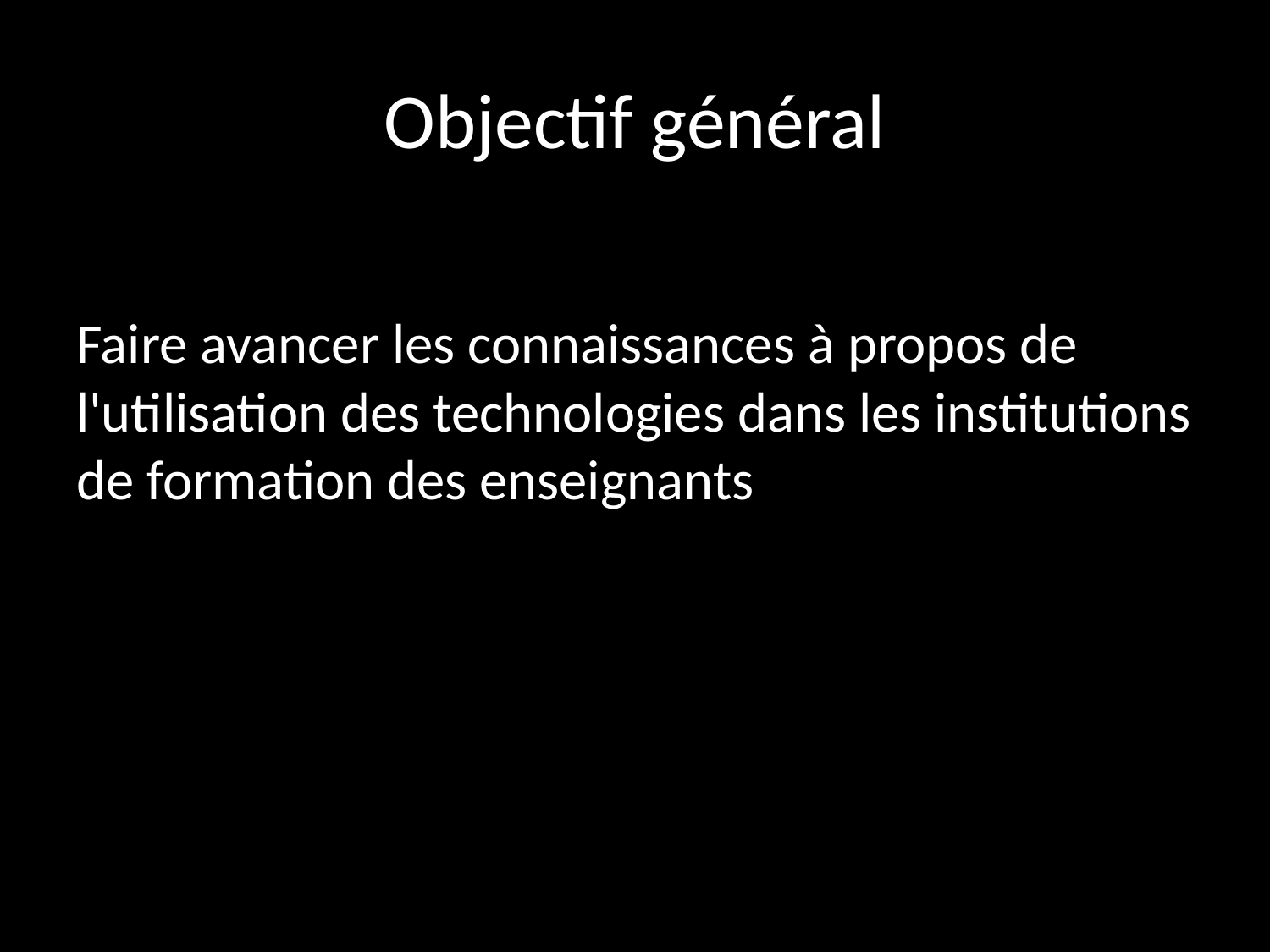

# Objectif général

Faire avancer les connaissances à propos de l'utilisation des technologies dans les institutions de formation des enseignants